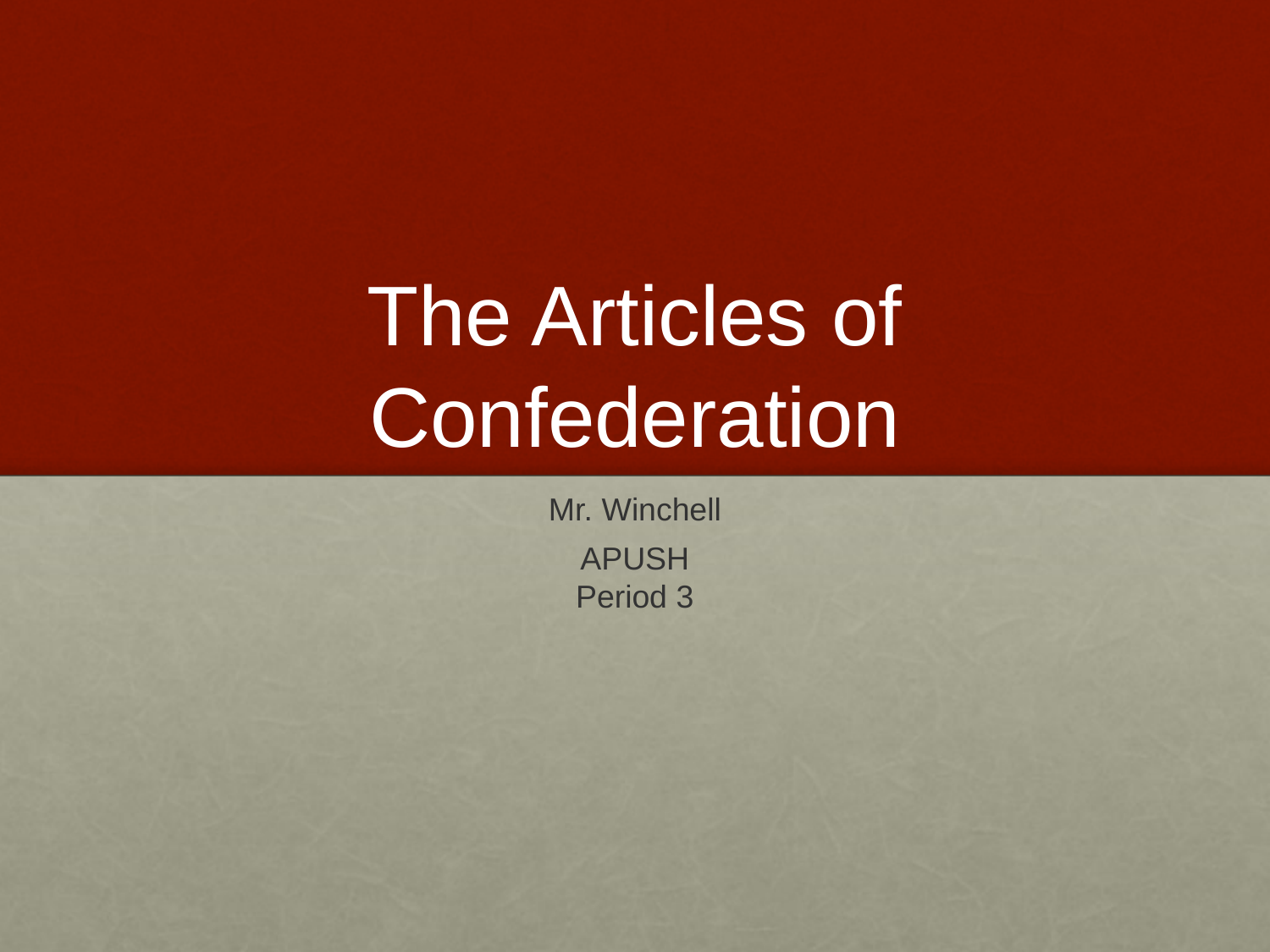

# The Articles of Confederation
Mr. Winchell
APUSH
Period 3